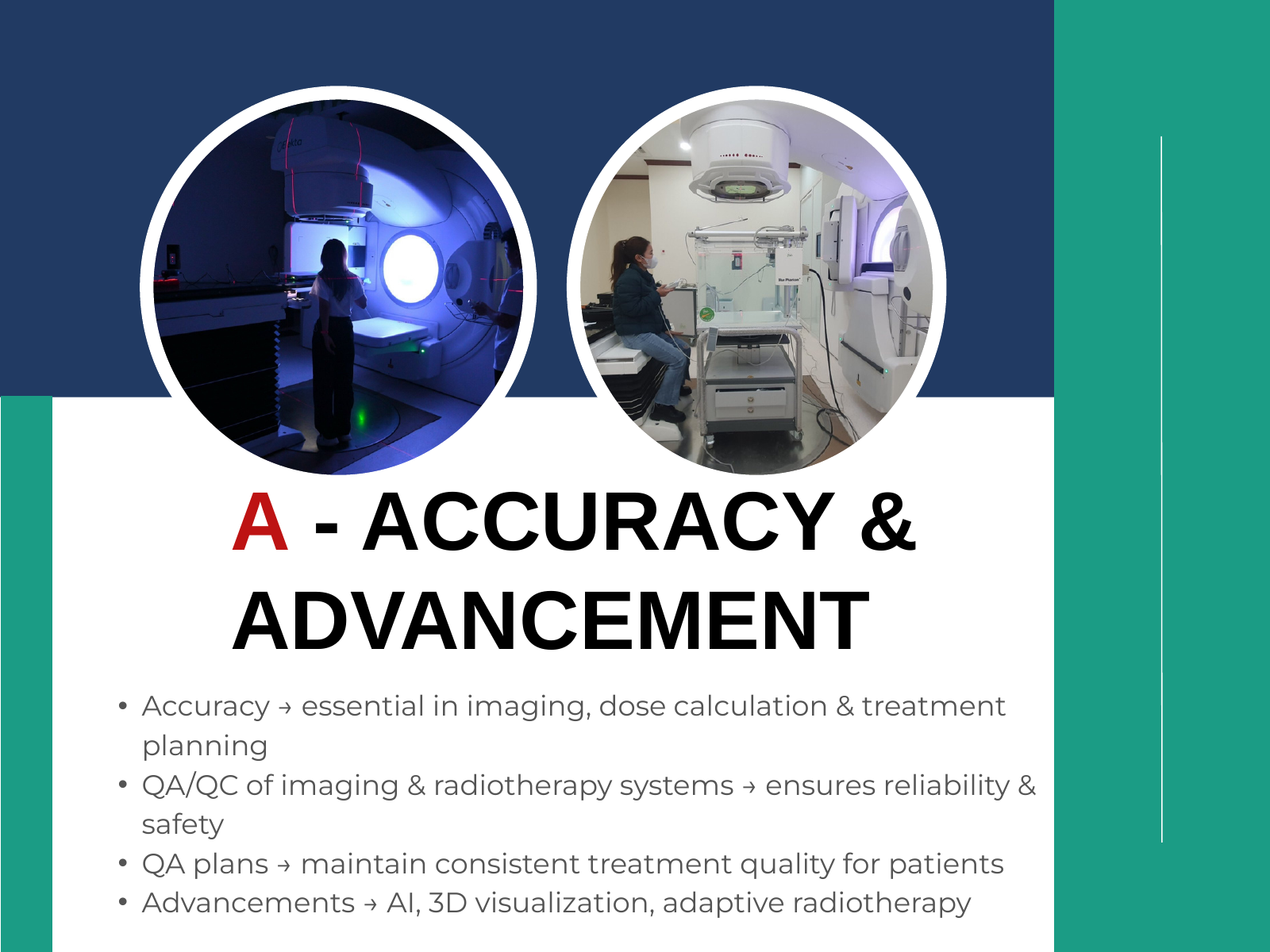

A - ACCURACY & ADVANCEMENT
Accuracy → essential in imaging, dose calculation & treatment planning
QA/QC of imaging & radiotherapy systems → ensures reliability & safety
QA plans → maintain consistent treatment quality for patients
Advancements → AI, 3D visualization, adaptive radiotherapy